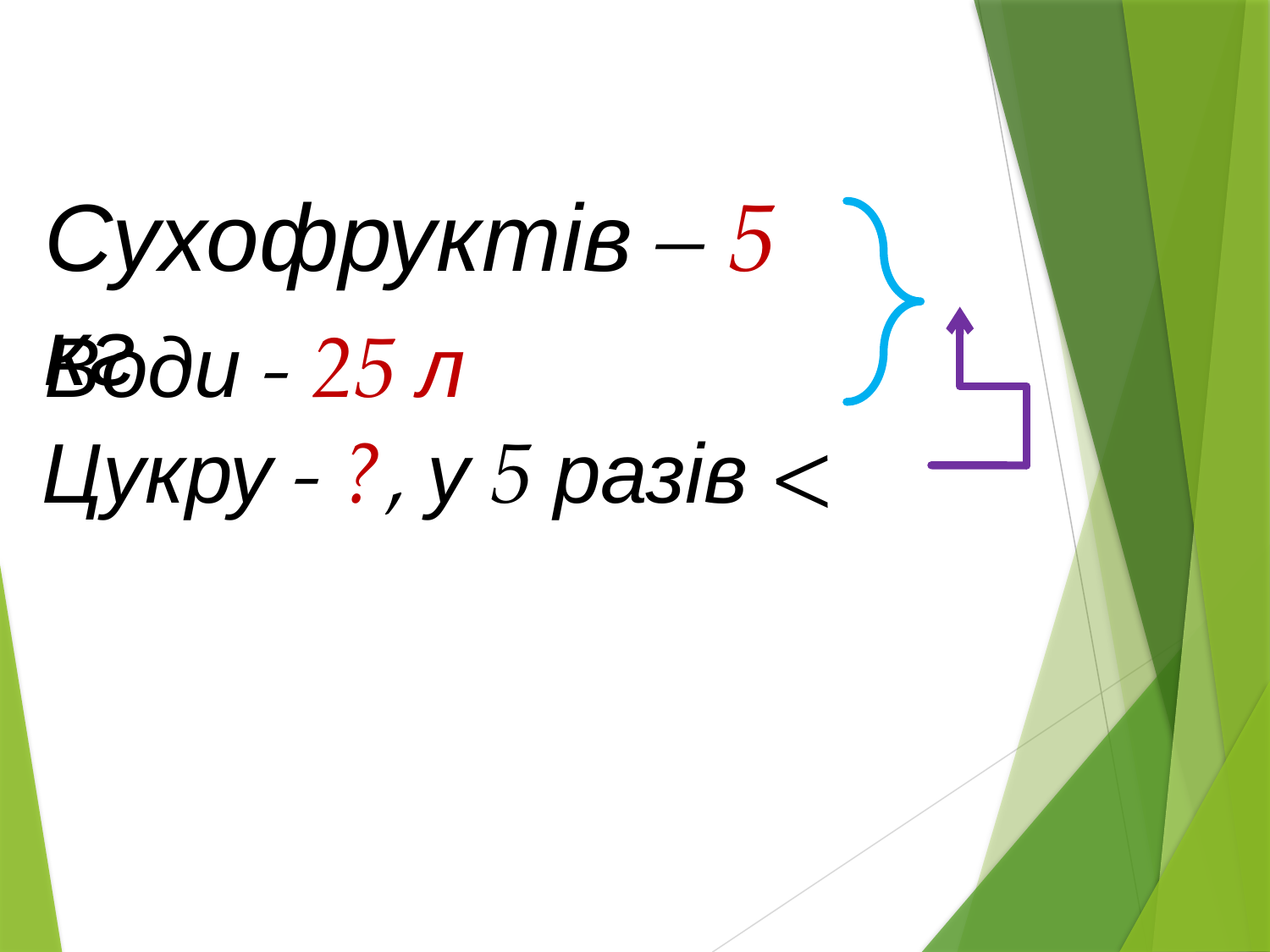

Сухофруктів – 5 кг

Води - 25 л
Цукру - ?, у 5 разів <